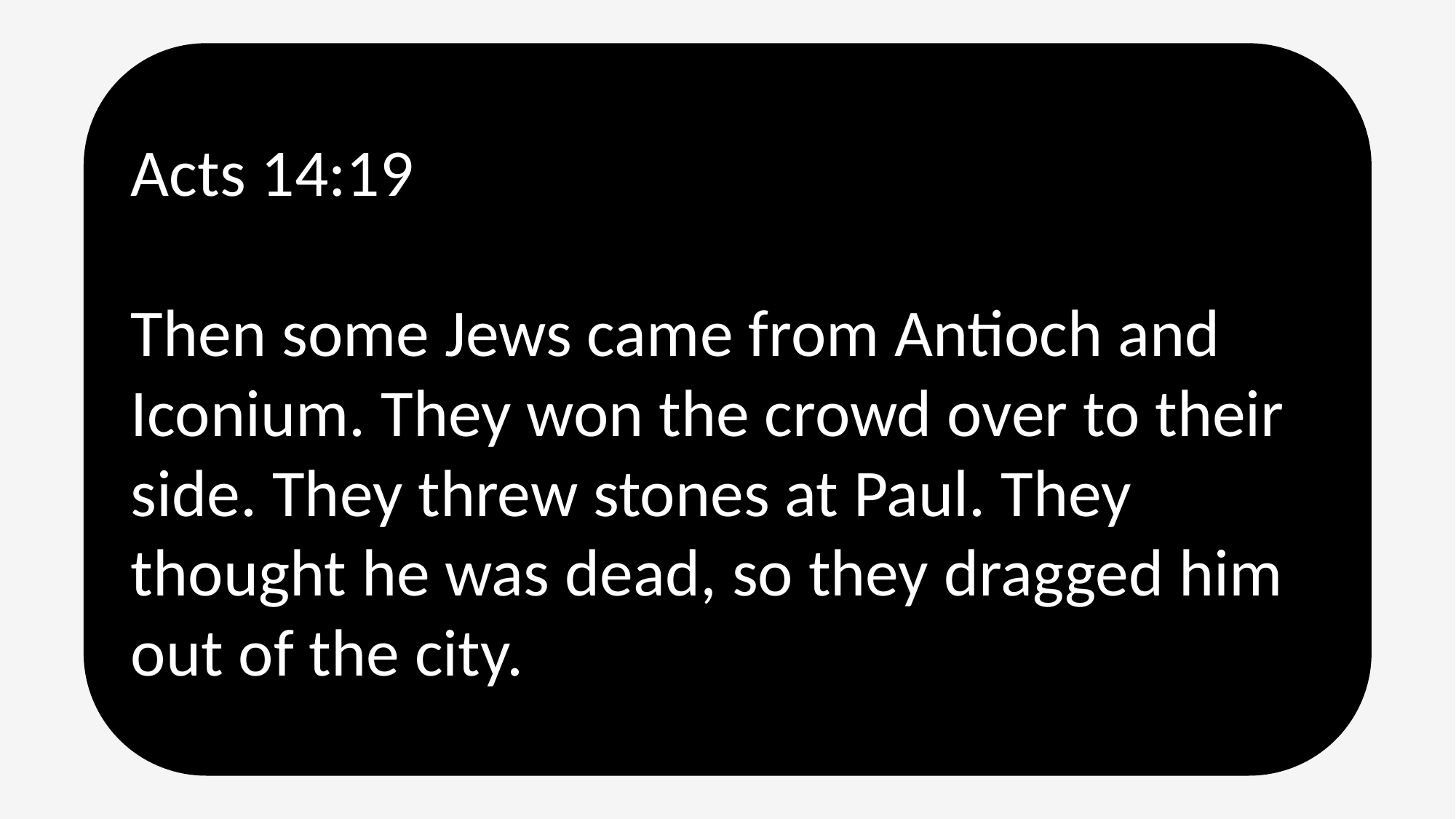

Acts 14:19

Then some Jews came from Antioch and Iconium. They won the crowd over to their side. They threw stones at Paul. They thought he was dead, so they dragged him out of the city.